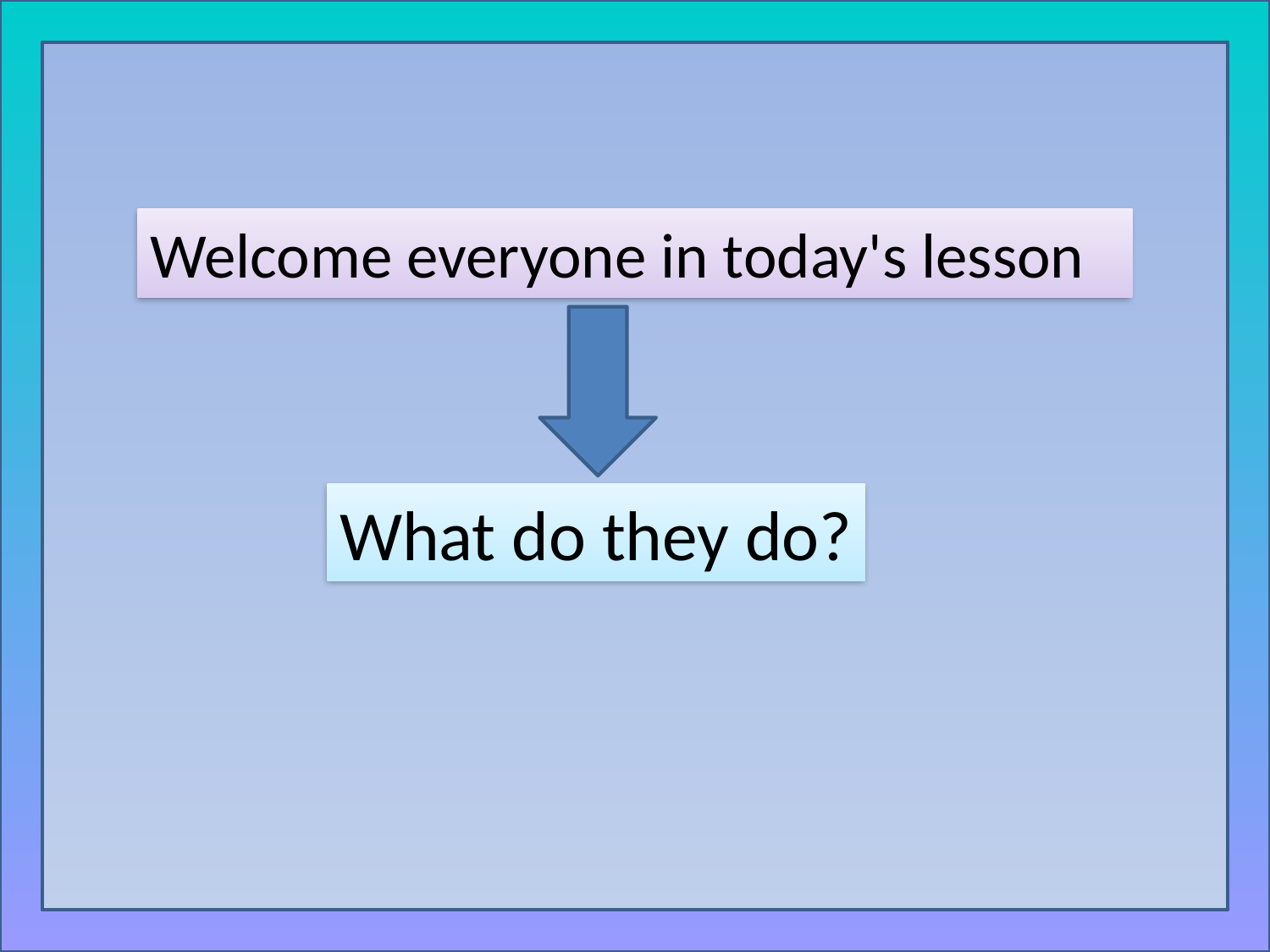

Welcome everyone in today's lesson

What do they do?